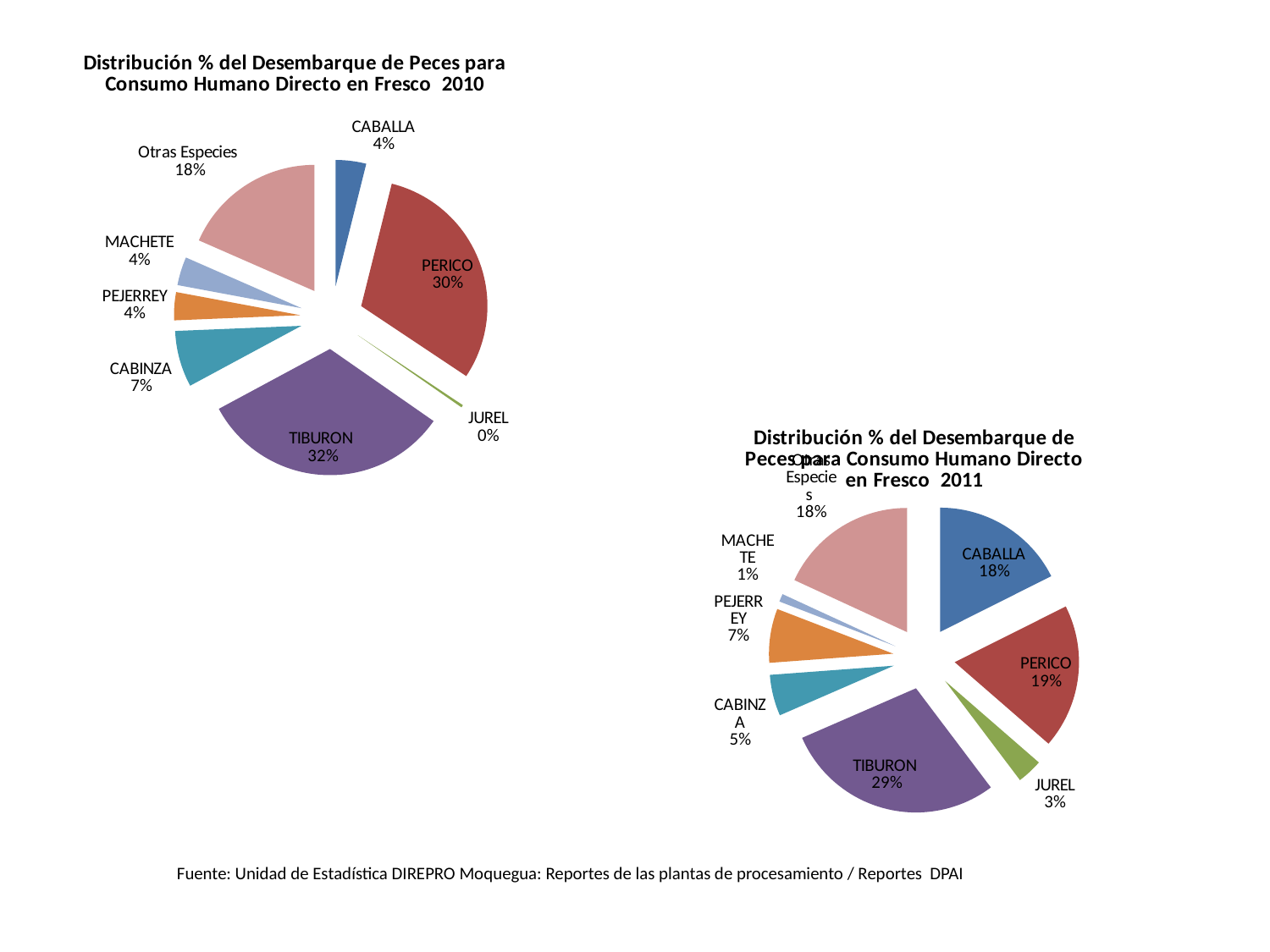

### Chart: Distribución % del Desembarque de Peces para Consumo Humano Directo en Fresco  2010

| Category |  |
|---|---|
| CABALLA | 281.17 |
| PERICO | 2197.1 |
| JUREL | 23.2 |
| TIBURON  | 2341.1499999999996 |
| CABINZA | 520.64 |
| PEJERREY | 258.71 |
| MACHETE | 262.91 |
| Otras Especies  | 1328.8099999999993 |

### Chart: Distribución % del Desembarque de Peces para Consumo Humano Directo en Fresco  2011

| Category |  |
|---|---|
| CABALLA | 1198.92 |
| PERICO | 1280.93 |
| JUREL | 226.23 |
| TIBURON  | 1959.21 |
| CABINZA | 365.11 |
| PEJERREY | 479.75 |
| MACHETE | 69.58 |
| Otras Especies  | 1234.35 |
Fuente: Unidad de Estadística DIREPRO Moquegua: Reportes de las plantas de procesamiento / Reportes  DPAI